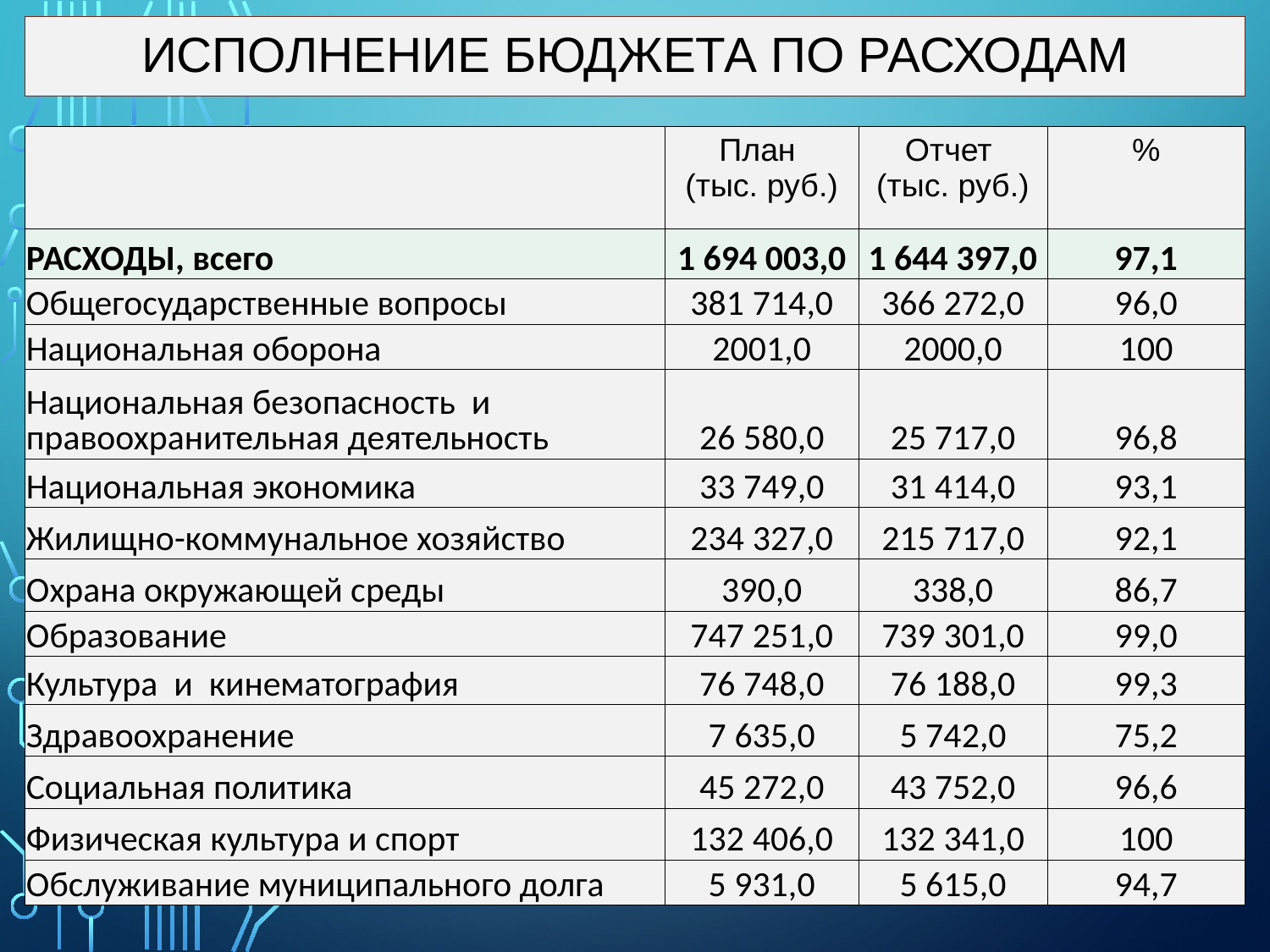

# Исполнение бюджета по расходам
|  | План (тыс. руб.) | Отчет (тыс. руб.) | % |
| --- | --- | --- | --- |
| РАСХОДЫ, всего | 1 694 003,0 | 1 644 397,0 | 97,1 |
| Общегосударственные вопросы | 381 714,0 | 366 272,0 | 96,0 |
| Национальная оборона | 2001,0 | 2000,0 | 100 |
| Национальная безопасность и правоохранительная деятельность | 26 580,0 | 25 717,0 | 96,8 |
| Национальная экономика | 33 749,0 | 31 414,0 | 93,1 |
| Жилищно-коммунальное хозяйство | 234 327,0 | 215 717,0 | 92,1 |
| Охрана окружающей среды | 390,0 | 338,0 | 86,7 |
| Образование | 747 251,0 | 739 301,0 | 99,0 |
| Культура и кинематография | 76 748,0 | 76 188,0 | 99,3 |
| Здравоохранение | 7 635,0 | 5 742,0 | 75,2 |
| Социальная политика | 45 272,0 | 43 752,0 | 96,6 |
| Физическая культура и спорт | 132 406,0 | 132 341,0 | 100 |
| Обслуживание муниципального долга | 5 931,0 | 5 615,0 | 94,7 |